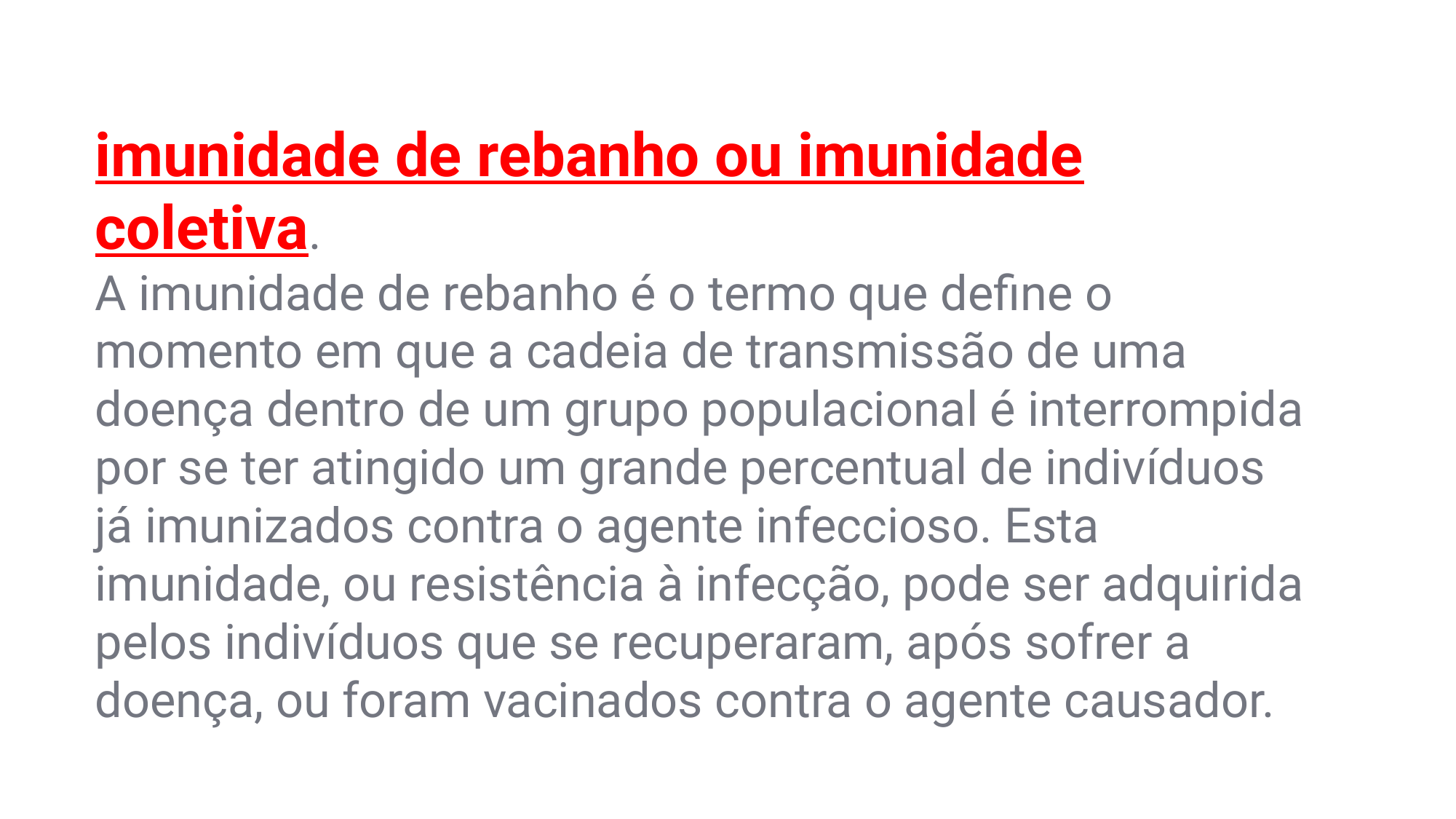

imunidade de rebanho ou imunidade coletiva.
A imunidade de rebanho é o termo que define o momento em que a cadeia de transmissão de uma doença dentro de um grupo populacional é interrompida por se ter atingido um grande percentual de indivíduos já imunizados contra o agente infeccioso. Esta imunidade, ou resistência à infecção, pode ser adquirida pelos indivíduos que se recuperaram, após sofrer a doença, ou foram vacinados contra o agente causador.